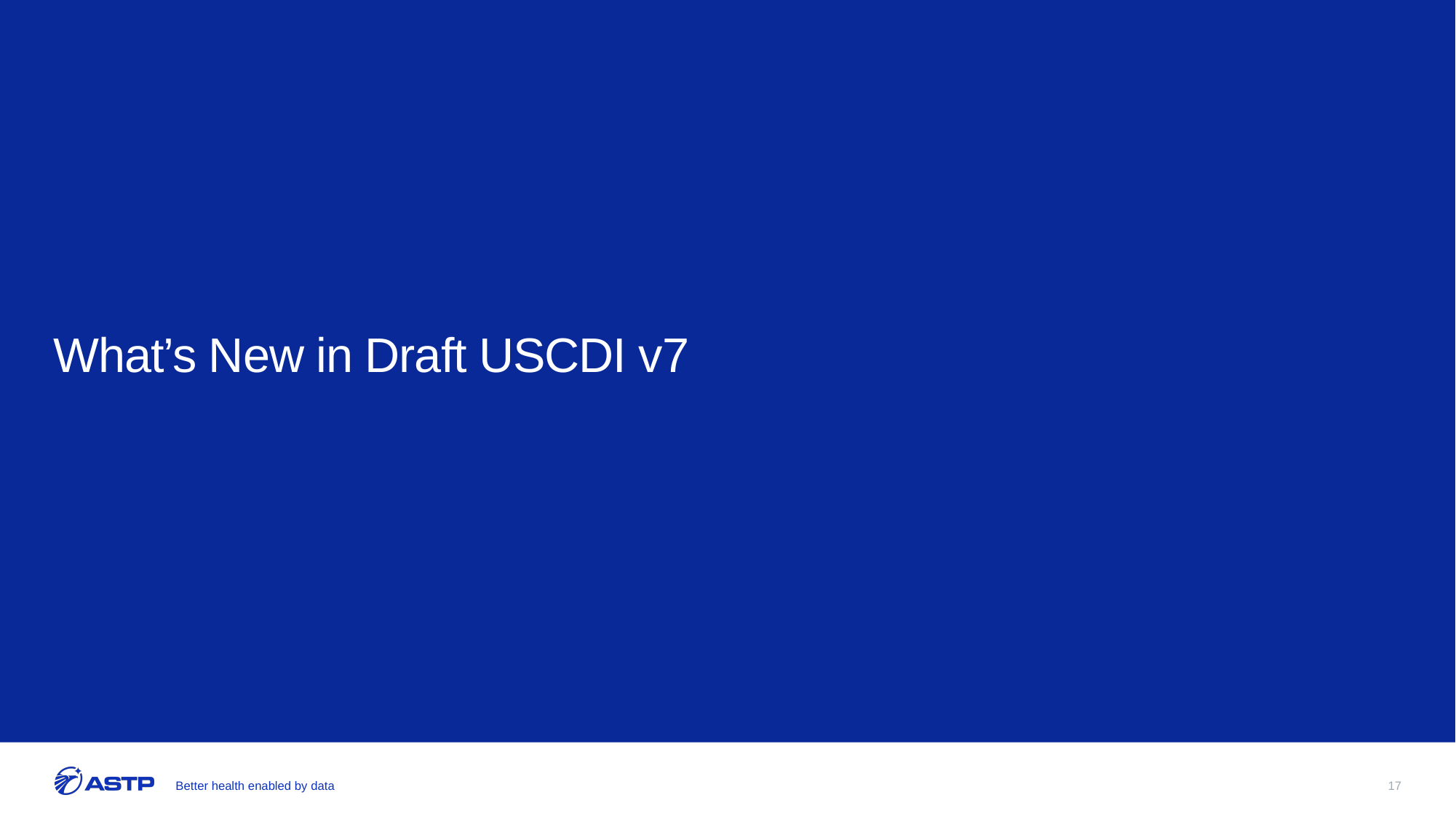

# What’s New in Draft USCDI v7